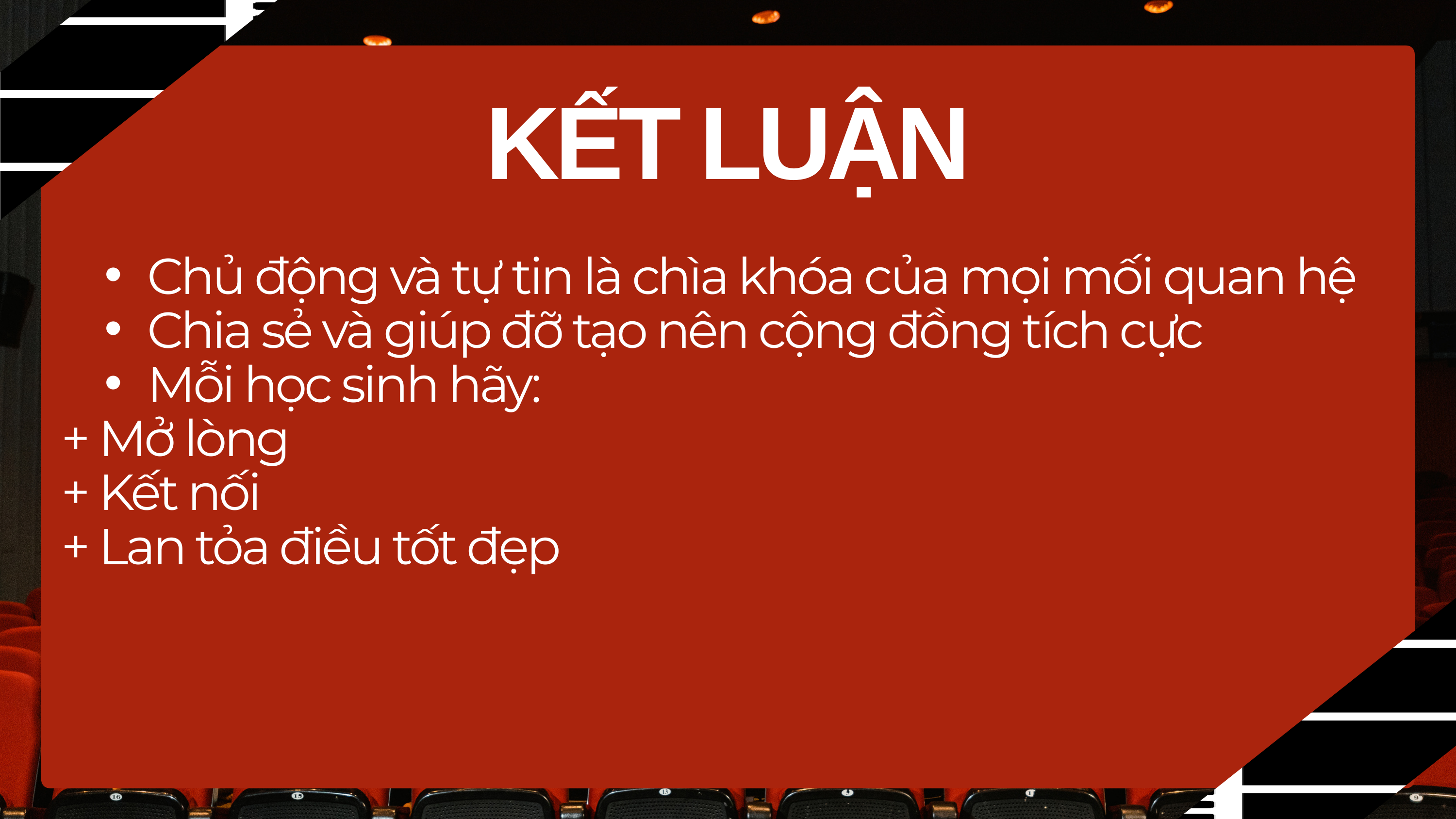

KẾT LUẬN

Chủ động và tự tin là chìa khóa của mọi mối quan hệ
Chia sẻ và giúp đỡ tạo nên cộng đồng tích cực
Mỗi học sinh hãy:
+ Mở lòng
+ Kết nối
+ Lan tỏa điều tốt đẹp